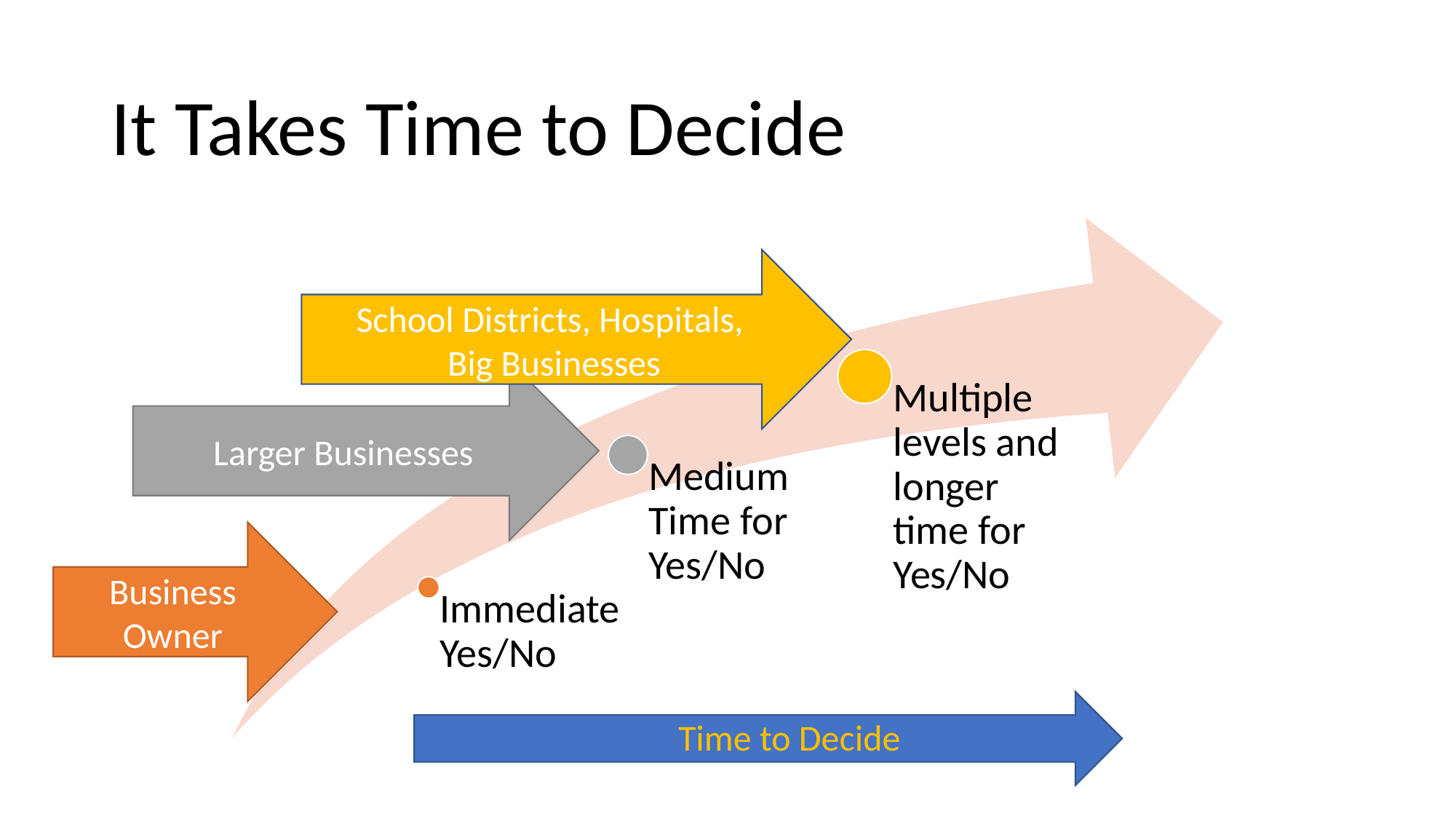

# It Takes Time to Decide
Immediate Yes/No
Medium Time for Yes/No
Multiple levels and longer time for Yes/No
School Districts, Hospitals,
Big Businesses
Larger Businesses
Business Owner

Time to Decide